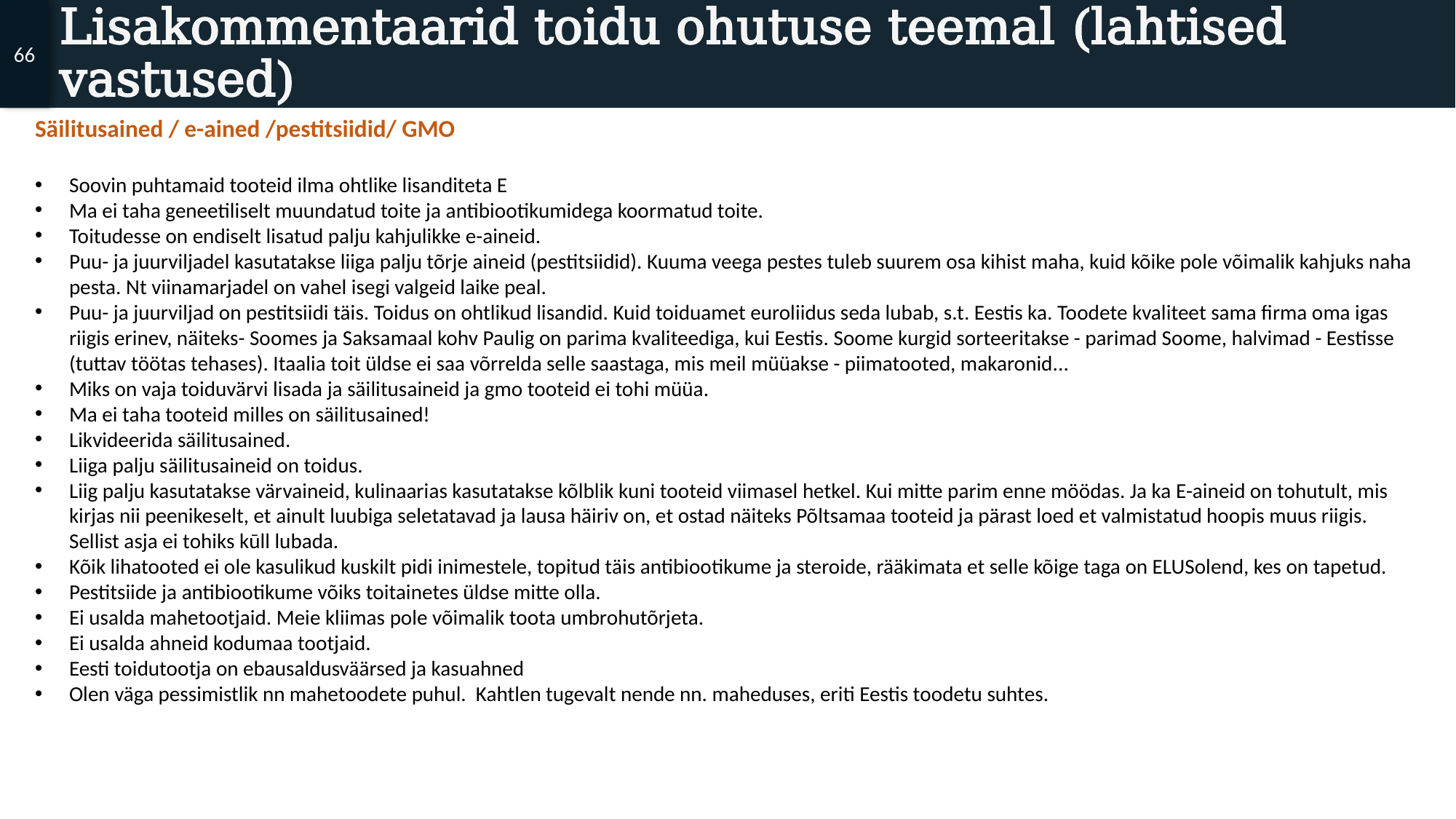

66
# Lisakommentaarid toidu ohutuse teemal (lahtised vastused)
Säilitusained / e-ained /pestitsiidid/ GMO

Soovin puhtamaid tooteid ilma ohtlike lisanditeta E
Ma ei taha geneetiliselt muundatud toite ja antibiootikumidega koormatud toite.
Toitudesse on endiselt lisatud palju kahjulikke e-aineid.
Puu- ja juurviljadel kasutatakse liiga palju tõrje aineid (pestitsiidid). Kuuma veega pestes tuleb suurem osa kihist maha, kuid kõike pole võimalik kahjuks naha pesta. Nt viinamarjadel on vahel isegi valgeid laike peal.
Puu- ja juurviljad on pestitsiidi täis. Toidus on ohtlikud lisandid. Kuid toiduamet euroliidus seda lubab, s.t. Eestis ka. Toodete kvaliteet sama firma oma igas riigis erinev, näiteks- Soomes ja Saksamaal kohv Paulig on parima kvaliteediga, kui Eestis. Soome kurgid sorteeritakse - parimad Soome, halvimad - Eestisse (tuttav töötas tehases). Itaalia toit üldse ei saa võrrelda selle saastaga, mis meil müüakse - piimatooted, makaronid...
Miks on vaja toiduvärvi lisada ja säilitusaineid ja gmo tooteid ei tohi müüa.
Ma ei taha tooteid milles on säilitusained!
Likvideerida säilitusained.
Liiga palju säilitusaineid on toidus.
Liig palju kasutatakse värvaineid, kulinaarias kasutatakse kõlblik kuni tooteid viimasel hetkel. Kui mitte parim enne möödas. Ja ka E-aineid on tohutult, mis kirjas nii peenikeselt, et ainult luubiga seletatavad ja lausa häiriv on, et ostad näiteks Põltsamaa tooteid ja pärast loed et valmistatud hoopis muus riigis. Sellist asja ei tohiks kūll lubada.
Kõik lihatooted ei ole kasulikud kuskilt pidi inimestele, topitud täis antibiootikume ja steroide, rääkimata et selle kõige taga on ELUSolend, kes on tapetud.
Pestitsiide ja antibiootikume võiks toitainetes üldse mitte olla.
Ei usalda mahetootjaid. Meie kliimas pole võimalik toota umbrohutõrjeta.
Ei usalda ahneid kodumaa tootjaid.
Eesti toidutootja on ebausaldusväärsed ja kasuahned
Olen väga pessimistlik nn mahetoodete puhul.  Kahtlen tugevalt nende nn. maheduses, eriti Eestis toodetu suhtes.